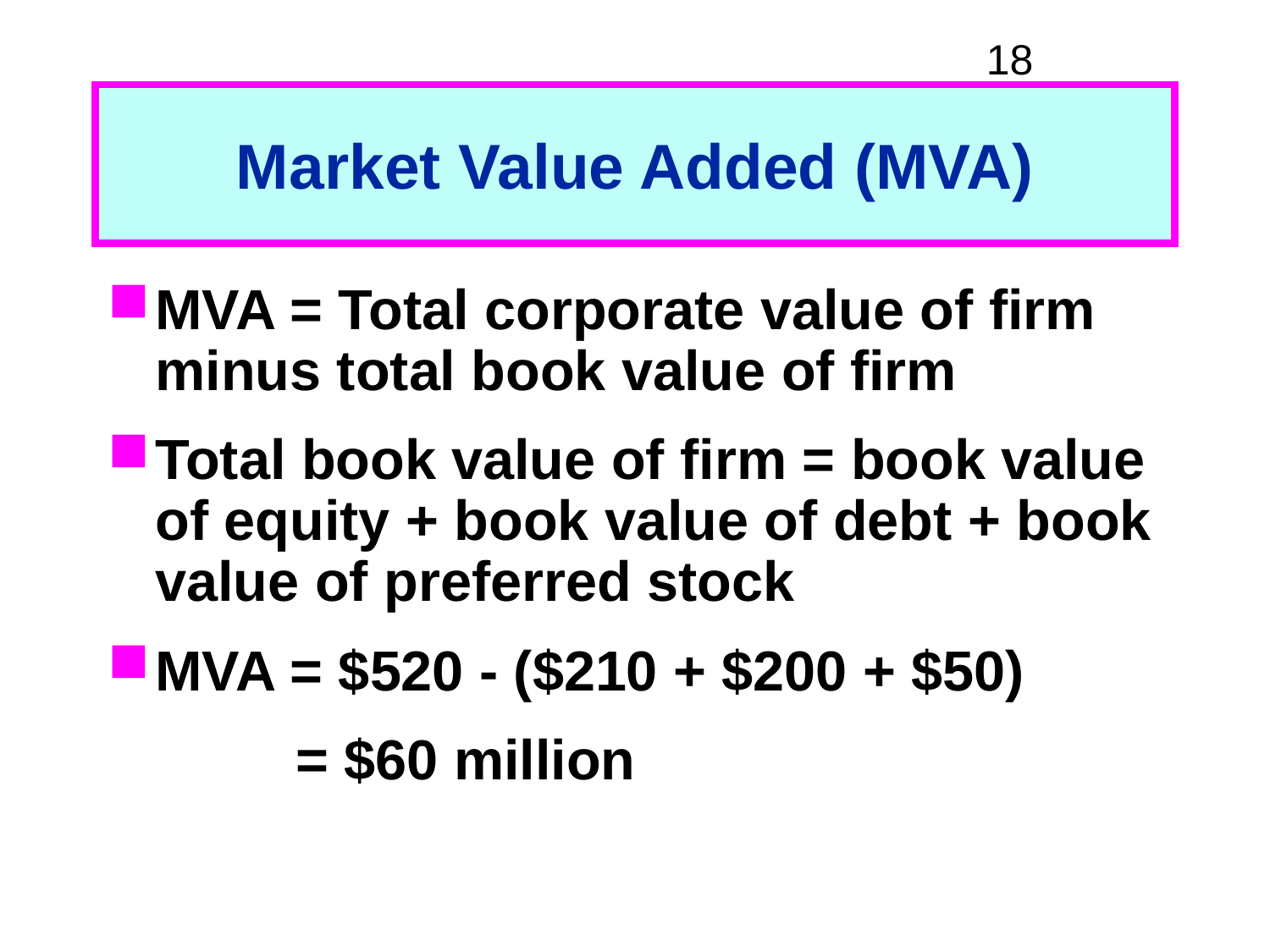

# Market Value Added (MVA)
MVA = Total corporate value of firm minus total book value of firm
Total book value of firm = book value of equity + book value of debt + book value of preferred stock
MVA = $520 - ($210 + $200 + $50)
            = $60 million